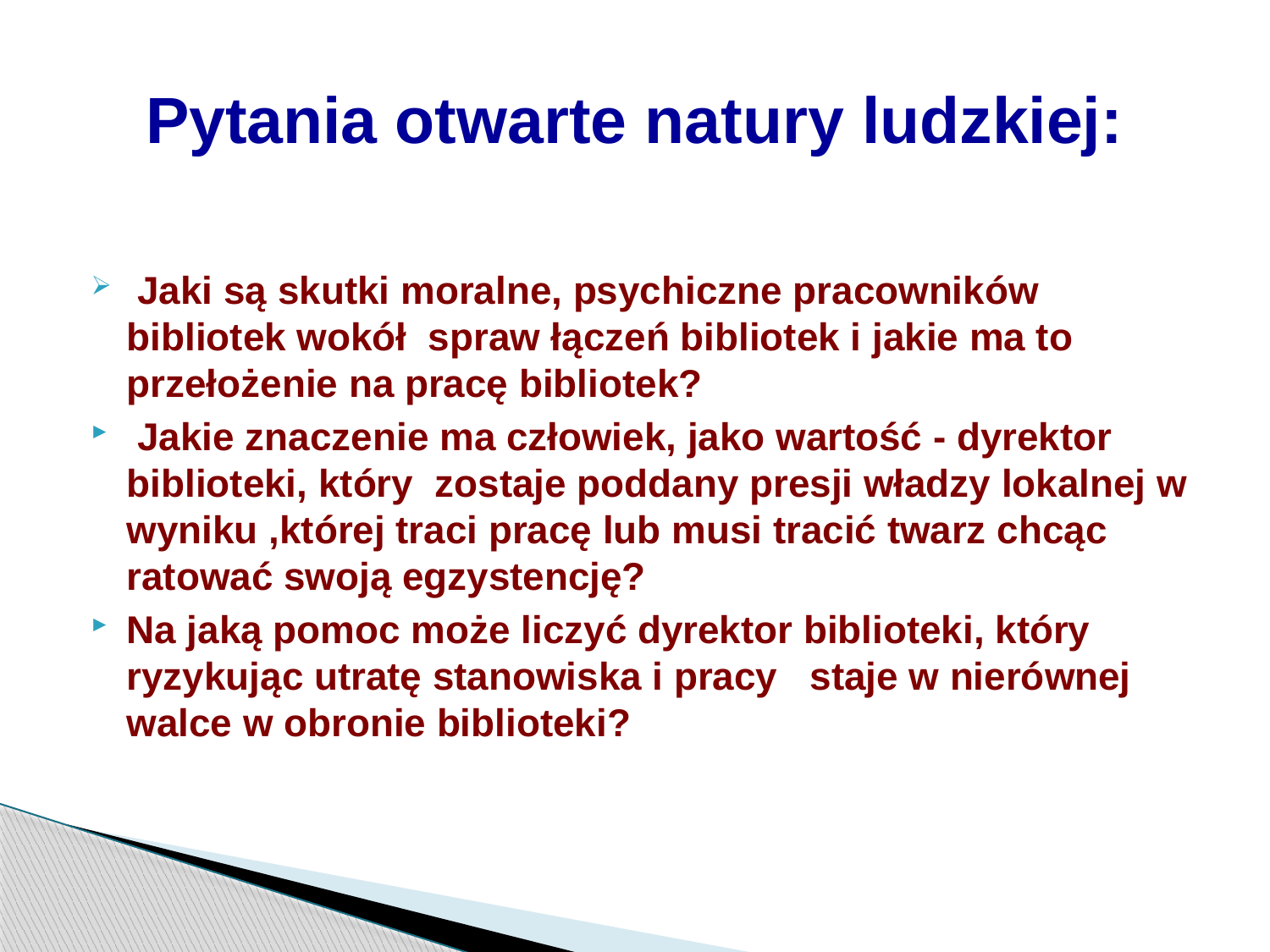

# Pytania otwarte natury ludzkiej:

 Jaki są skutki moralne, psychiczne pracowników bibliotek wokół  spraw łączeń bibliotek i jakie ma to przełożenie na pracę bibliotek?
 Jakie znaczenie ma człowiek, jako wartość - dyrektor biblioteki, który  zostaje poddany presji władzy lokalnej w wyniku ,której traci pracę lub musi tracić twarz chcąc  ratować swoją egzystencję?
Na jaką pomoc może liczyć dyrektor biblioteki, który ryzykując utratę stanowiska i pracy   staje w nierównej walce w obronie biblioteki?